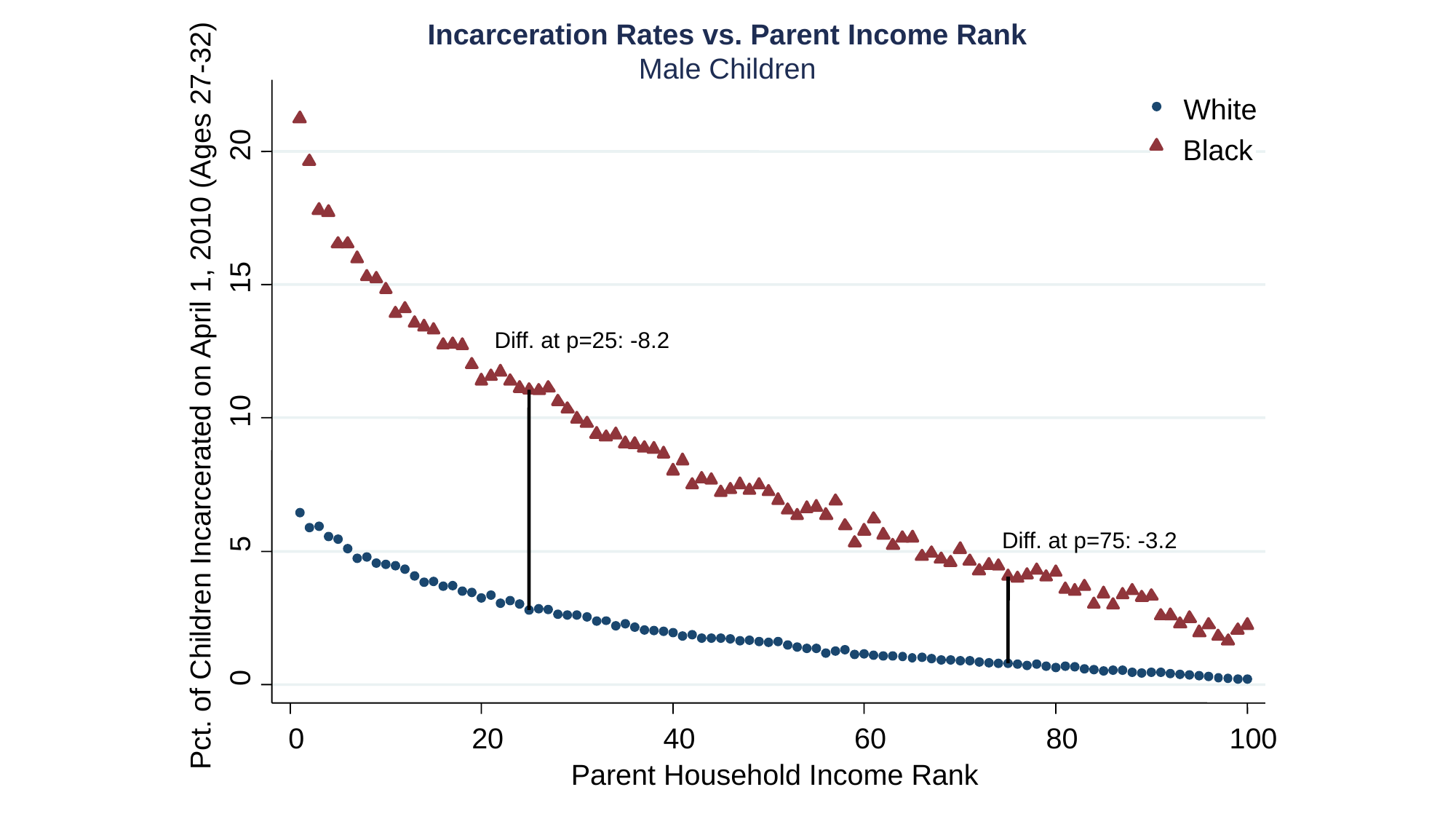

White

20
Black

15

Diff. at p=25: -8.2
Pct. of Children Incarcerated on April 1, 2010 (Ages 27-32)

10

5
Diff. at p=75: -3.2

0

0
20
40
60
80
100
Parent Household Income Rank
Incarceration Rates vs. Parent Income Rank
Male Children